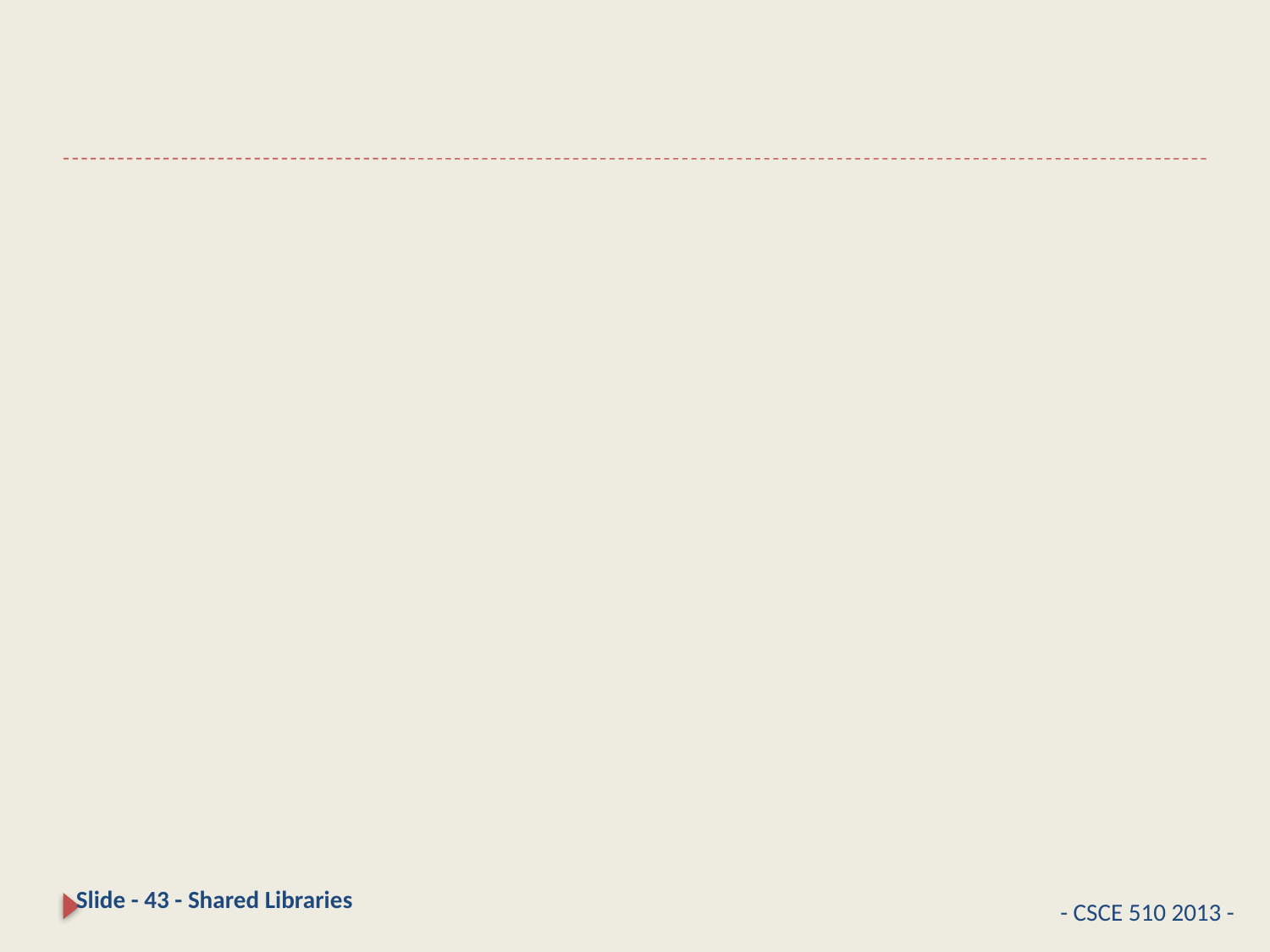

#

Slide - 43 - Shared Libraries

- CSCE 510 2013 -